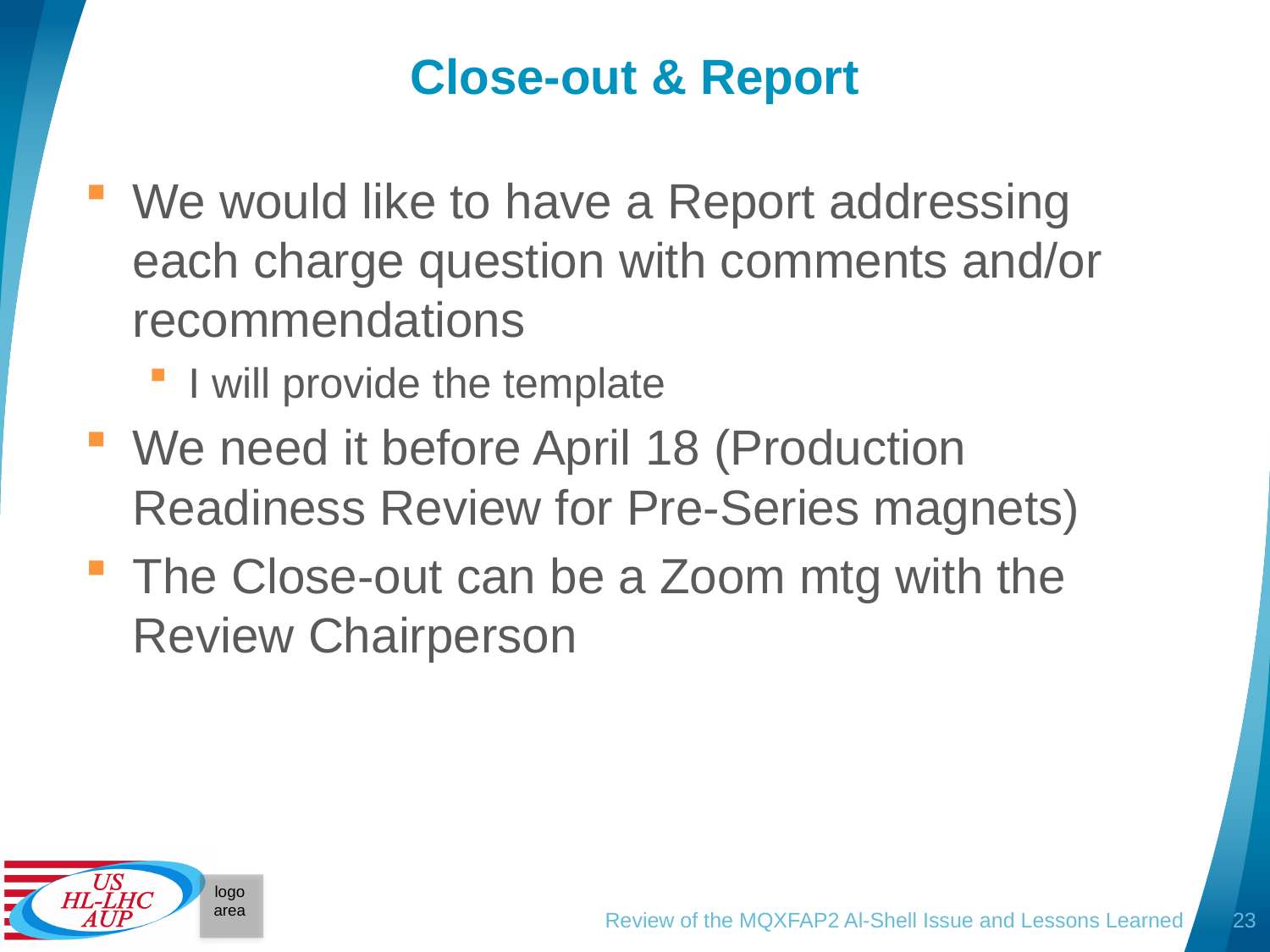

# Close-out & Report
We would like to have a Report addressing each charge question with comments and/or recommendations
I will provide the template
We need it before April 18 (Production Readiness Review for Pre-Series magnets)
The Close-out can be a Zoom mtg with the Review Chairperson
Review of the MQXFAP2 Al-Shell Issue and Lessons Learned
23